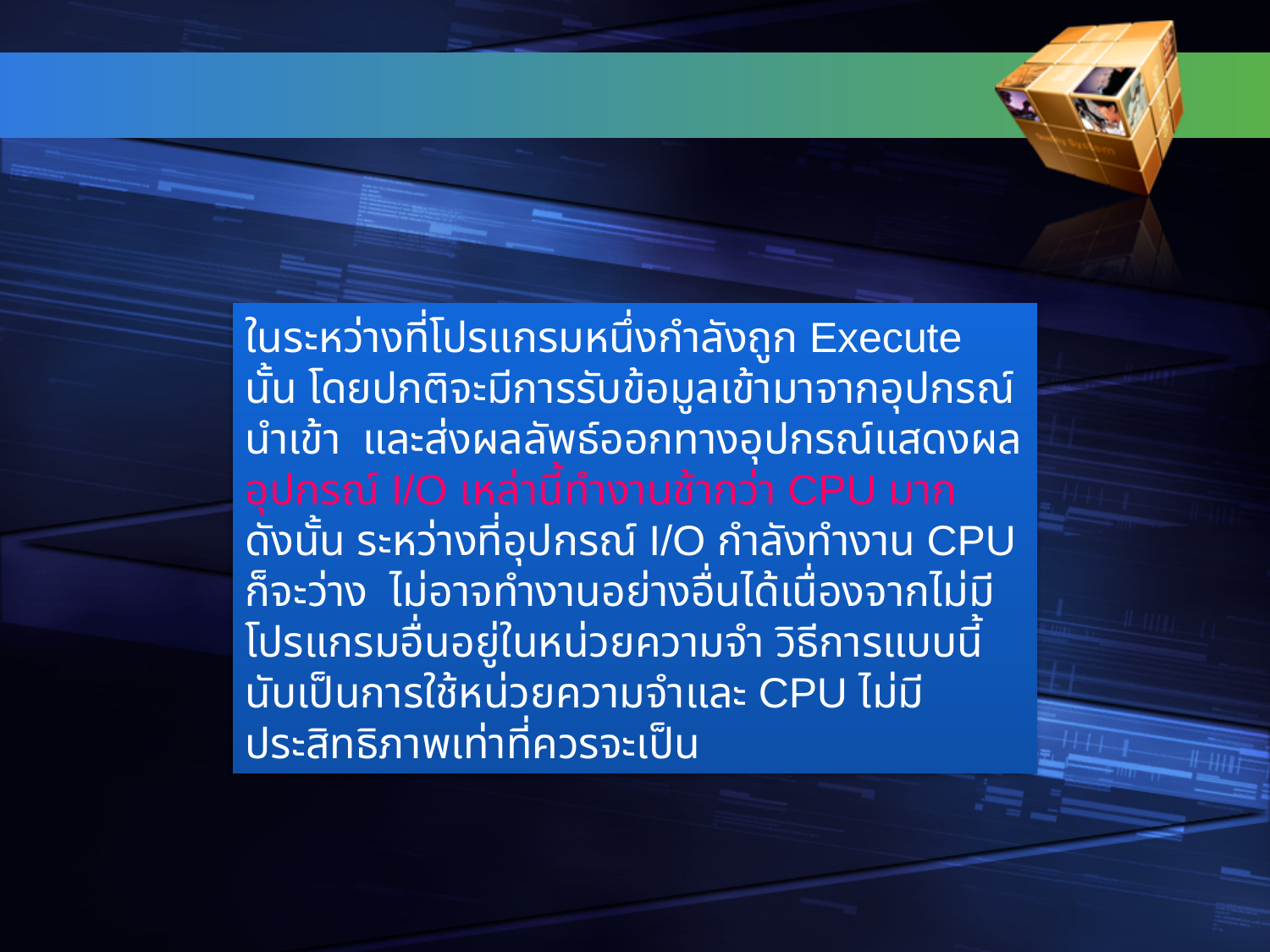

#
ในระหว่างที่โปรแกรมหนึ่งกำลังถูก Execute นั้น โดยปกติจะมีการรับข้อมูลเข้ามาจากอุปกรณ์นำเข้า  และส่งผลลัพธ์ออกทางอุปกรณ์แสดงผล อุปกรณ์ I/O เหล่านี้ทำงานช้ากว่า CPU มาก  ดังนั้น ระหว่างที่อุปกรณ์ I/O กำลังทำงาน CPU ก็จะว่าง  ไม่อาจทำงานอย่างอื่นได้เนื่องจากไม่มีโปรแกรมอื่นอยู่ในหน่วยความจำ วิธีการแบบนี้นับเป็นการใช้หน่วยความจำและ CPU ไม่มีประสิทธิภาพเท่าที่ควรจะเป็น